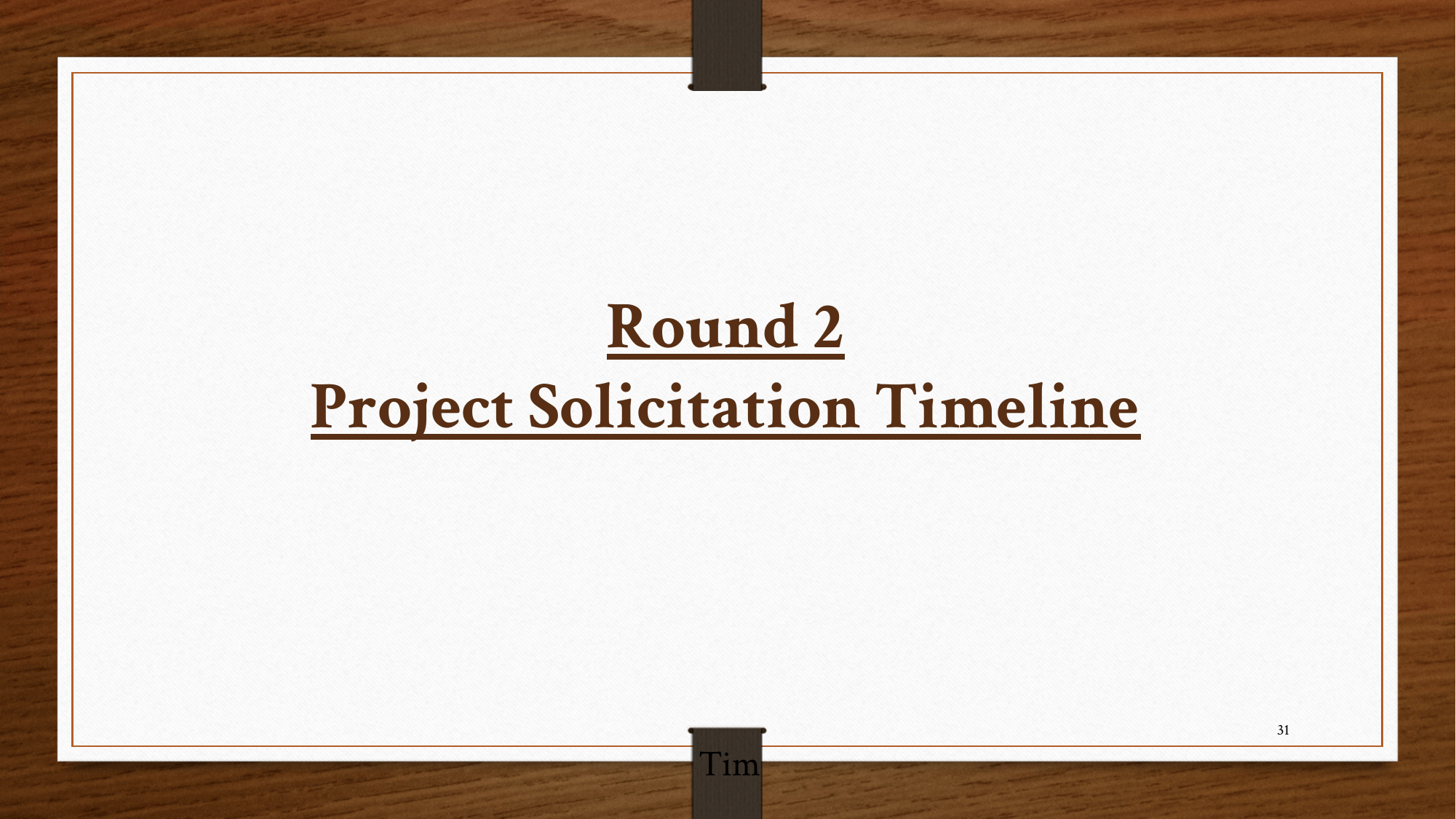

Round 2
Project Solicitation Timeline

 Tim
31